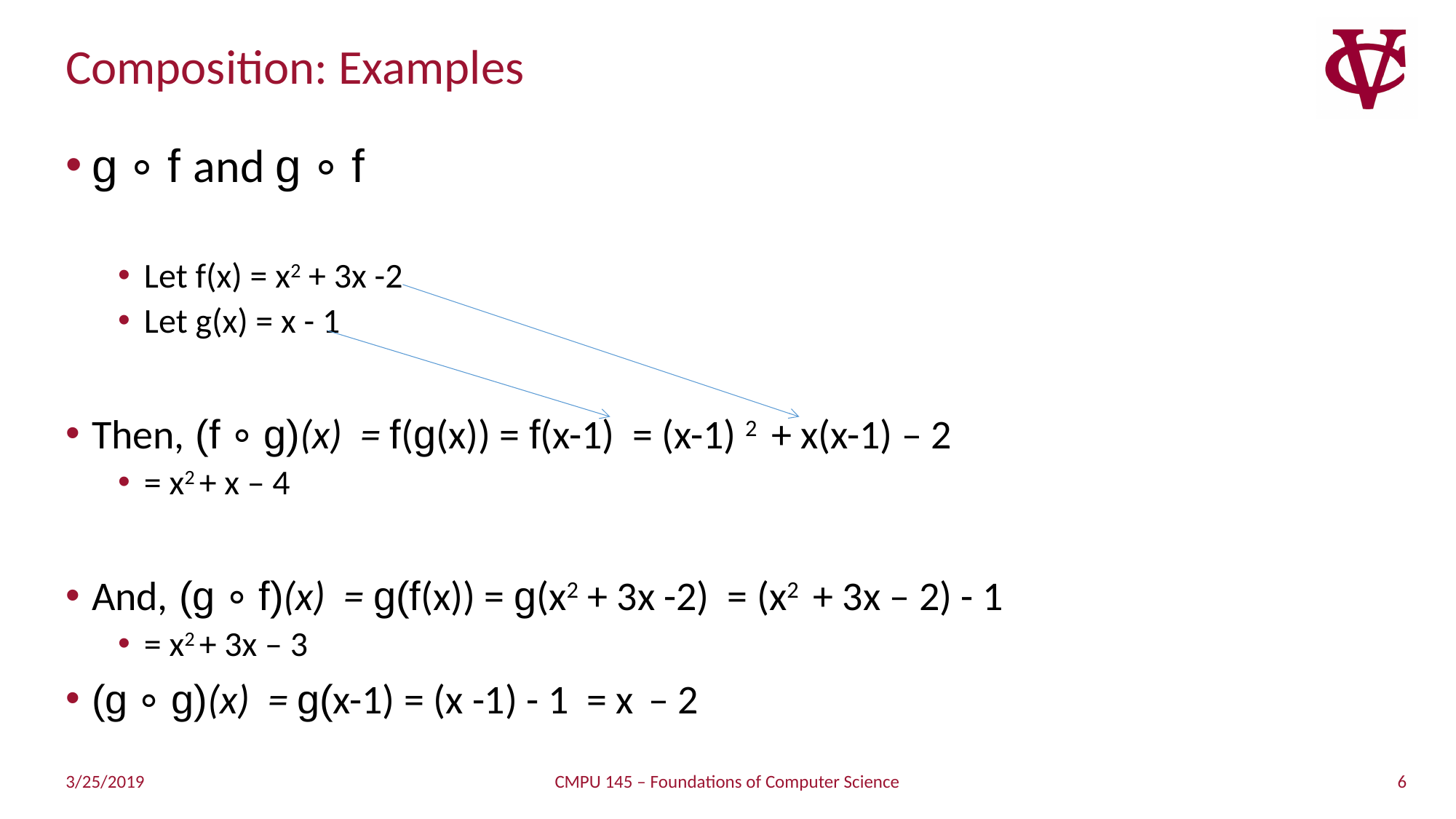

# Composition: Examples
g ∘ f and g ∘ f

Let f(x) = x2 + 3x -2
Let g(x) = x - 1

Then, (f ∘ g)(x)  = f(g(x)) = f(x-1)  = (x-1) 2  + x(x-1) – 2
= x2 + x – 4

And, (g ∘ f)(x)  = g(f(x)) = g(x2 + 3x -2)  = (x2  + 3x – 2) - 1
= x2 + 3x – 3
(g ∘ g)(x)  = g(x-1) = (x -1) - 1  = x  – 2
6
3/25/2019
CMPU 145 – Foundations of Computer Science